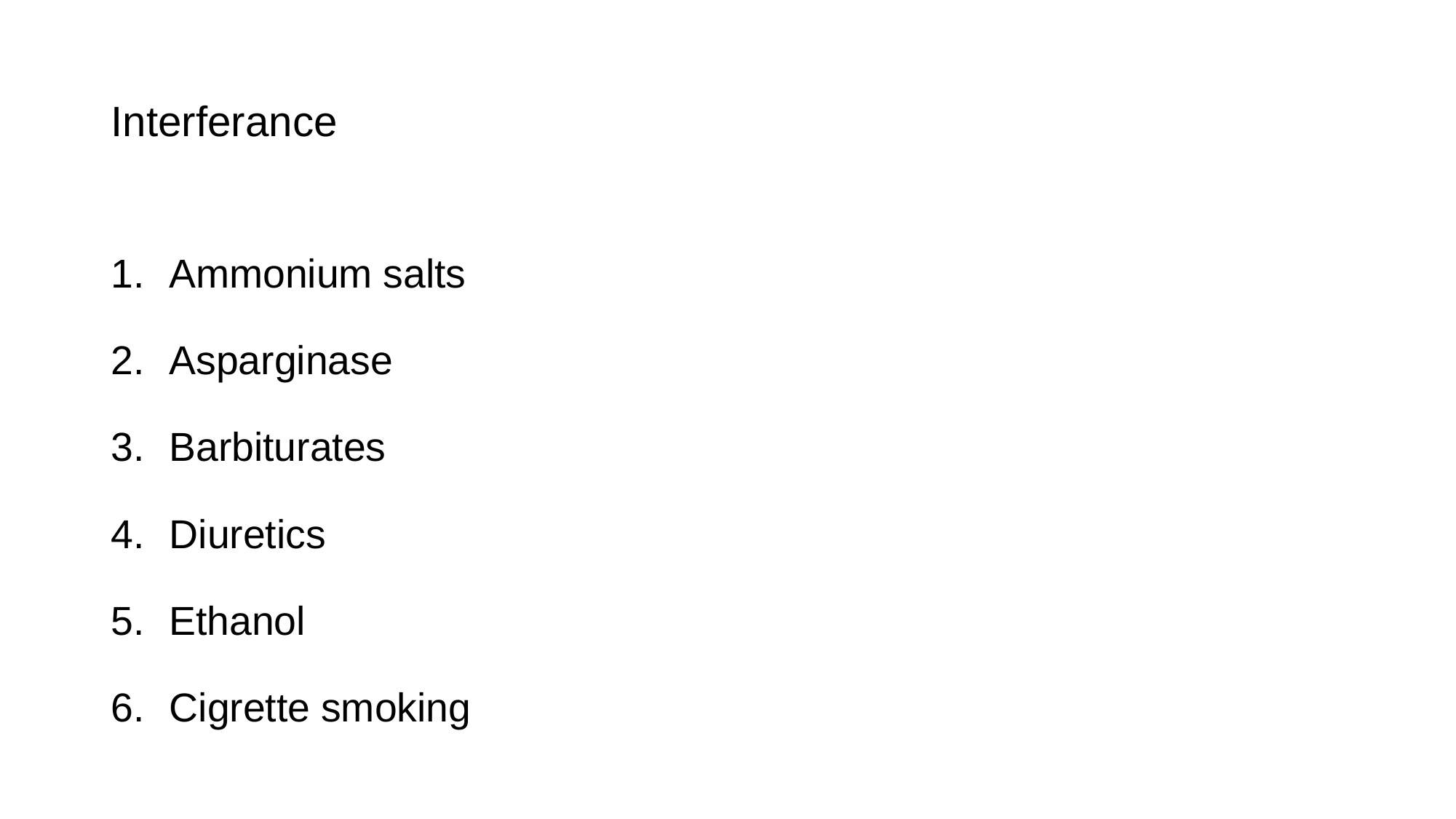

# Interferance
Ammonium salts
Asparginase
Barbiturates
Diuretics
Ethanol
Cigrette smoking